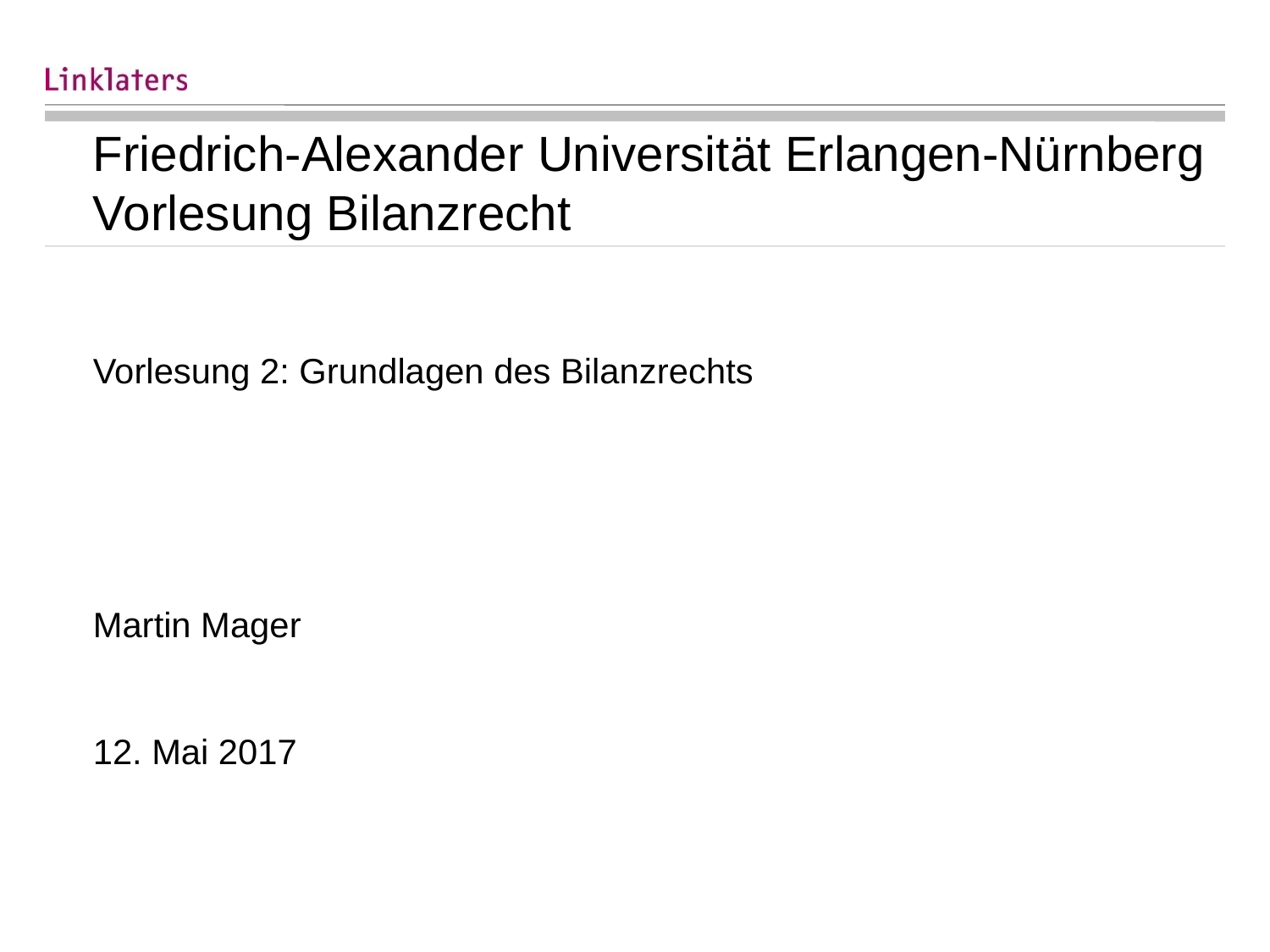

# Friedrich-Alexander Universität Erlangen-Nürnberg Vorlesung Bilanzrecht
Vorlesung 2: Grundlagen des Bilanzrechts

Martin Mager

12. Mai 2017